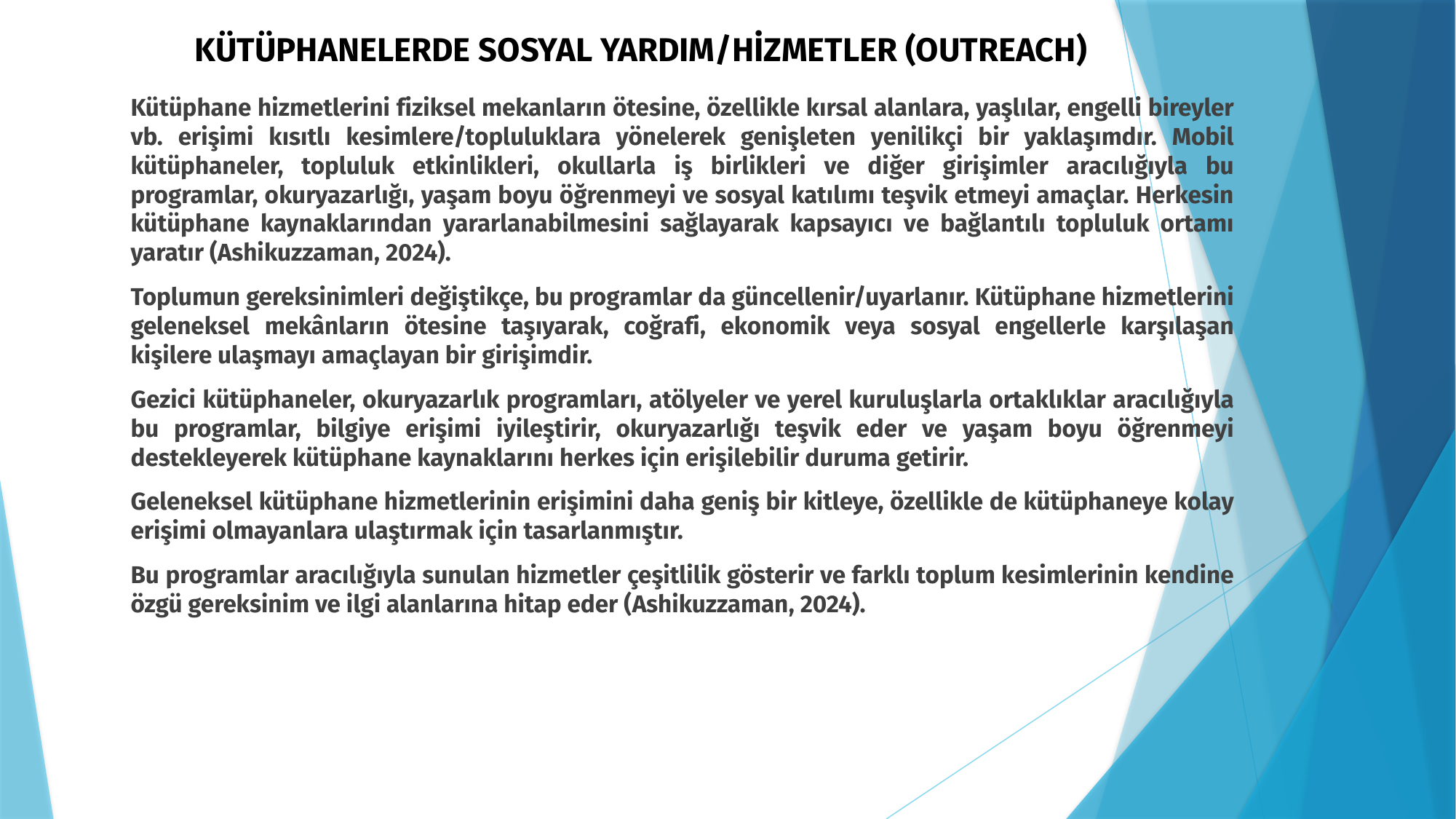

# KÜTÜPHANELERDE SOSYAL YARDIM/HİZMETLER (OUTREACH)
Kütüphane hizmetlerini fiziksel mekanların ötesine, özellikle kırsal alanlara, yaşlılar, engelli bireyler vb. erişimi kısıtlı kesimlere/topluluklara yönelerek genişleten yenilikçi bir yaklaşımdır. Mobil kütüphaneler, topluluk etkinlikleri, okullarla iş birlikleri ve diğer girişimler aracılığıyla bu programlar, okuryazarlığı, yaşam boyu öğrenmeyi ve sosyal katılımı teşvik etmeyi amaçlar. Herkesin kütüphane kaynaklarından yararlanabilmesini sağlayarak kapsayıcı ve bağlantılı topluluk ortamı yaratır (Ashikuzzaman, 2024).
Toplumun gereksinimleri değiştikçe, bu programlar da güncellenir/uyarlanır. Kütüphane hizmetlerini geleneksel mekânların ötesine taşıyarak, coğrafi, ekonomik veya sosyal engellerle karşılaşan kişilere ulaşmayı amaçlayan bir girişimdir.
Gezici kütüphaneler, okuryazarlık programları, atölyeler ve yerel kuruluşlarla ortaklıklar aracılığıyla bu programlar, bilgiye erişimi iyileştirir, okuryazarlığı teşvik eder ve yaşam boyu öğrenmeyi destekleyerek kütüphane kaynaklarını herkes için erişilebilir duruma getirir.
Geleneksel kütüphane hizmetlerinin erişimini daha geniş bir kitleye, özellikle de kütüphaneye kolay erişimi olmayanlara ulaştırmak için tasarlanmıştır.
Bu programlar aracılığıyla sunulan hizmetler çeşitlilik gösterir ve farklı toplum kesimlerinin kendine özgü gereksinim ve ilgi alanlarına hitap eder (Ashikuzzaman, 2024).